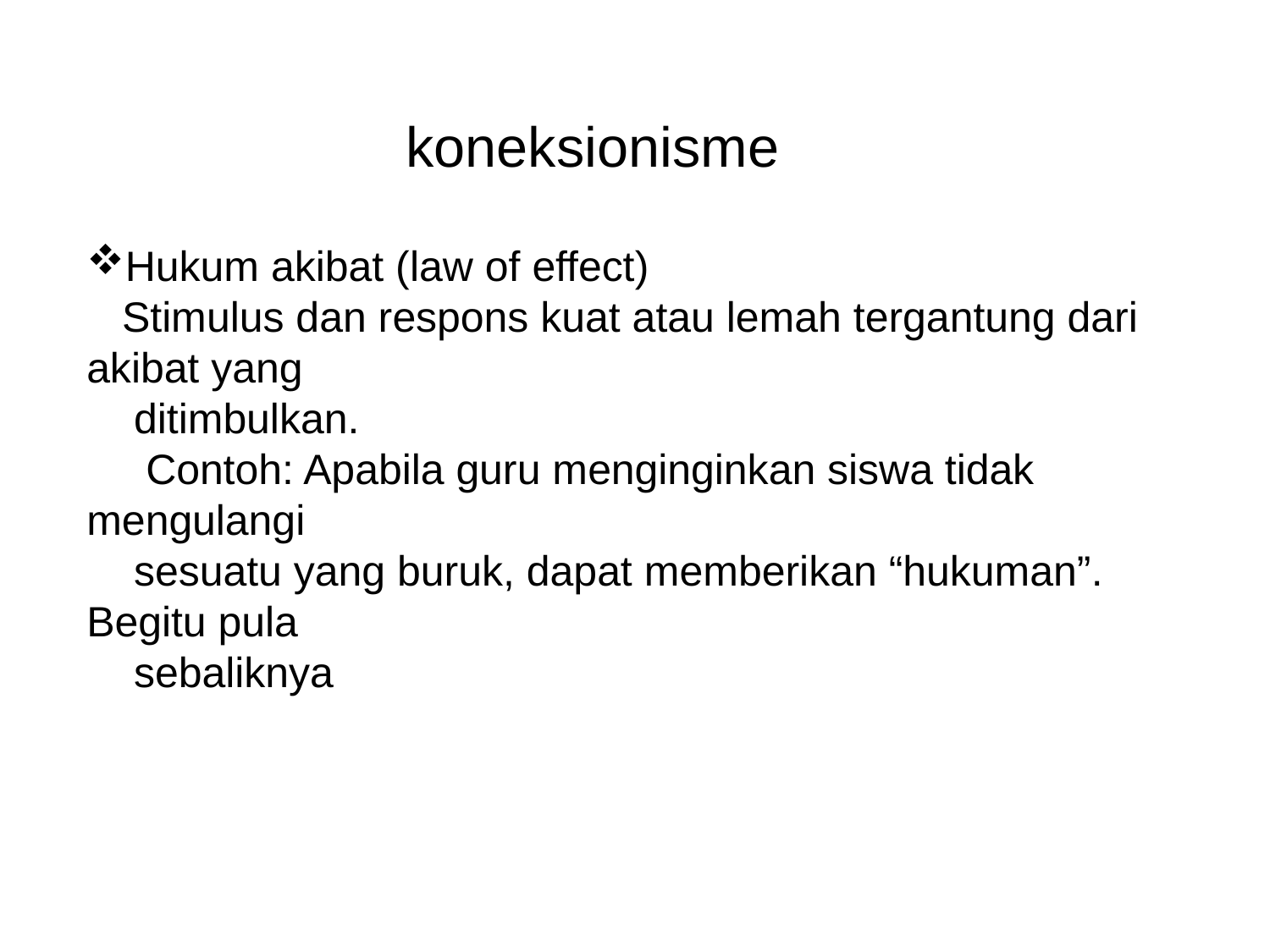

# koneksionisme
Hukum akibat (law of effect)
   Stimulus dan respons kuat atau lemah tergantung dari akibat yang
    ditimbulkan.
     Contoh: Apabila guru menginginkan siswa tidak mengulangi
    sesuatu yang buruk, dapat memberikan “hukuman”. Begitu pula
    sebaliknya